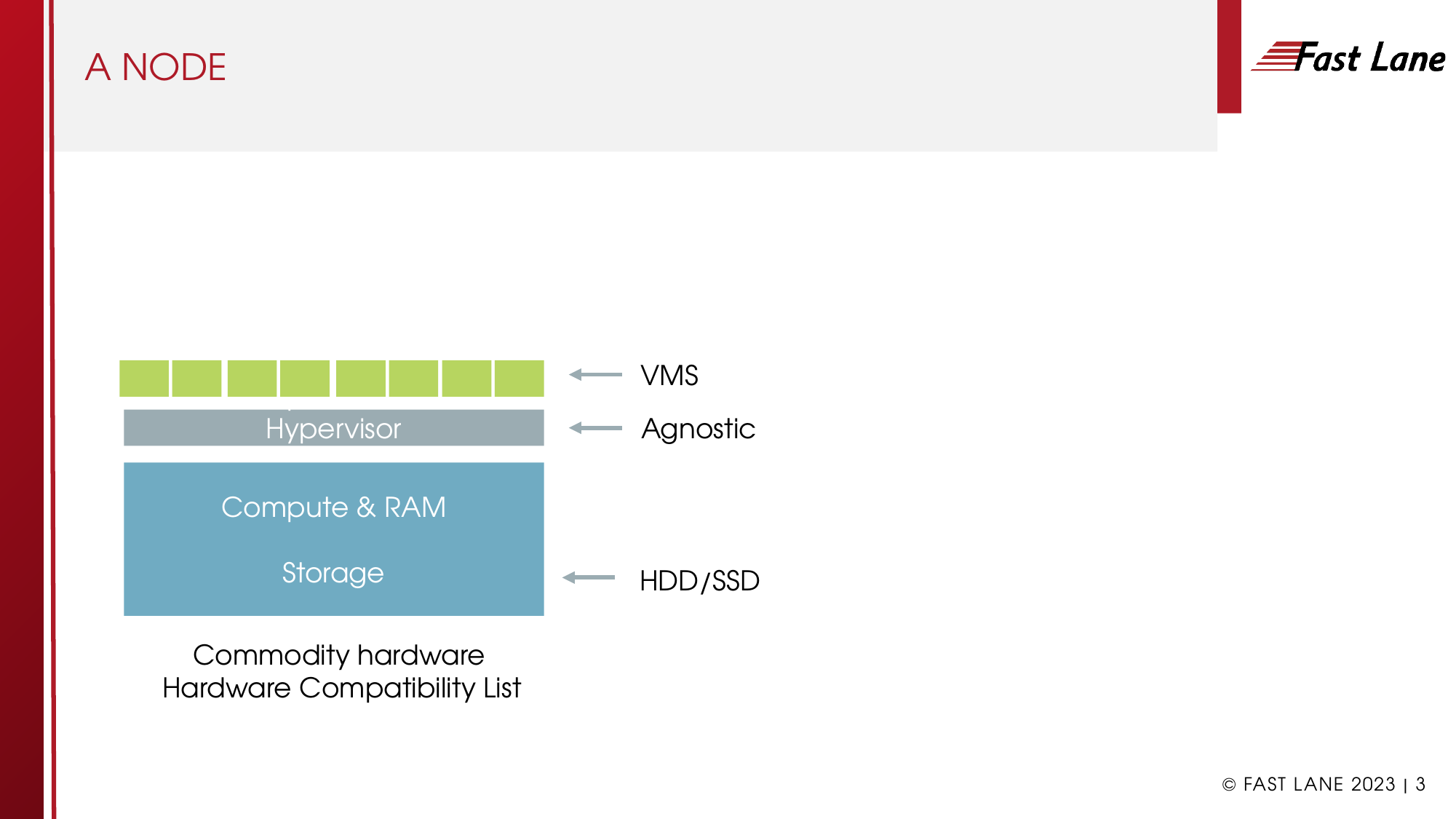

# A node
VMS

Agnostic
Compute & RAM
Hypervisor

Compute & RAM

Storage
HDD/SSD
    Commodity hardware
Hardware Compatibility List